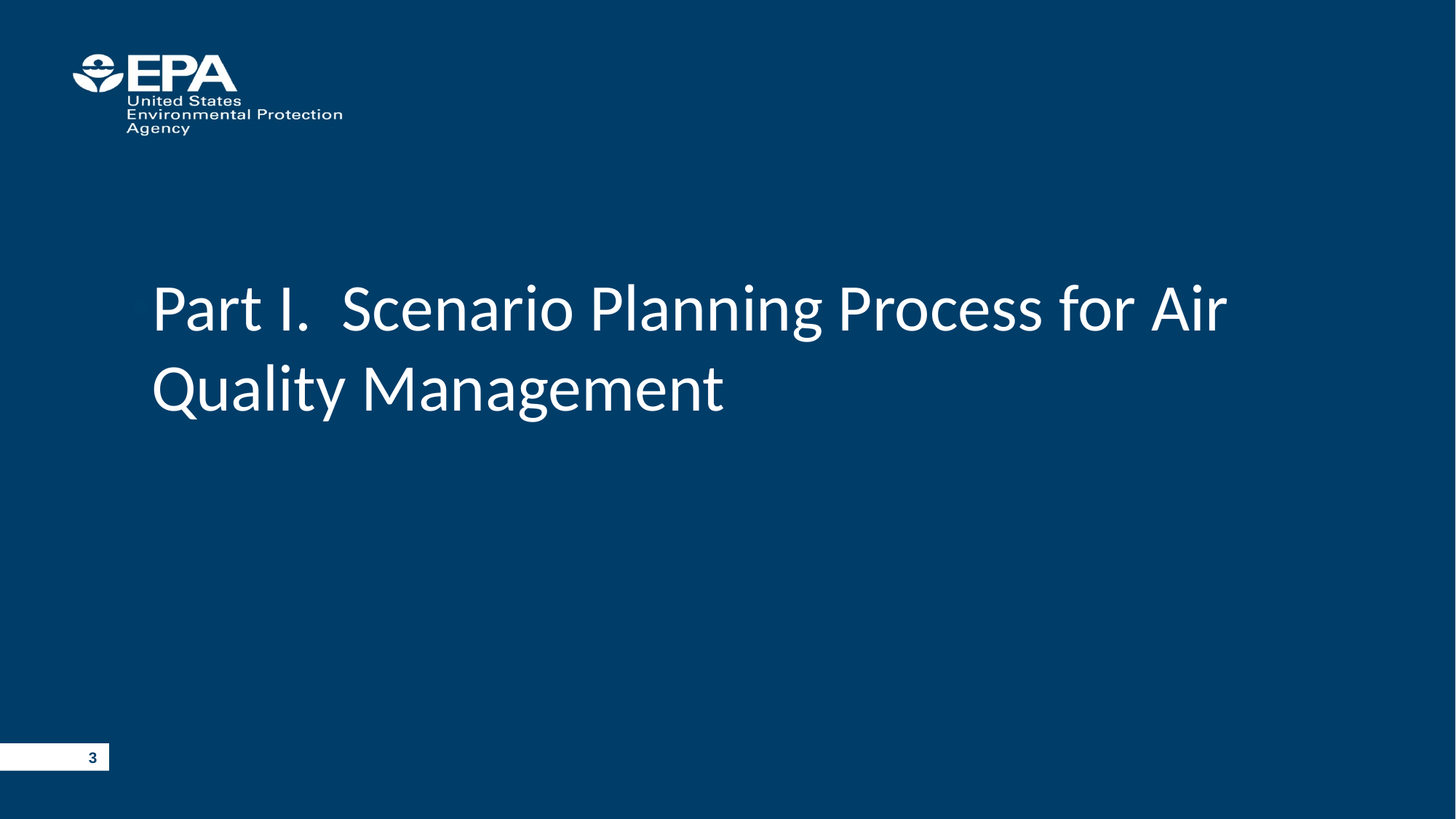

Part I.  Scenario Planning Process for Air Quality Management
3